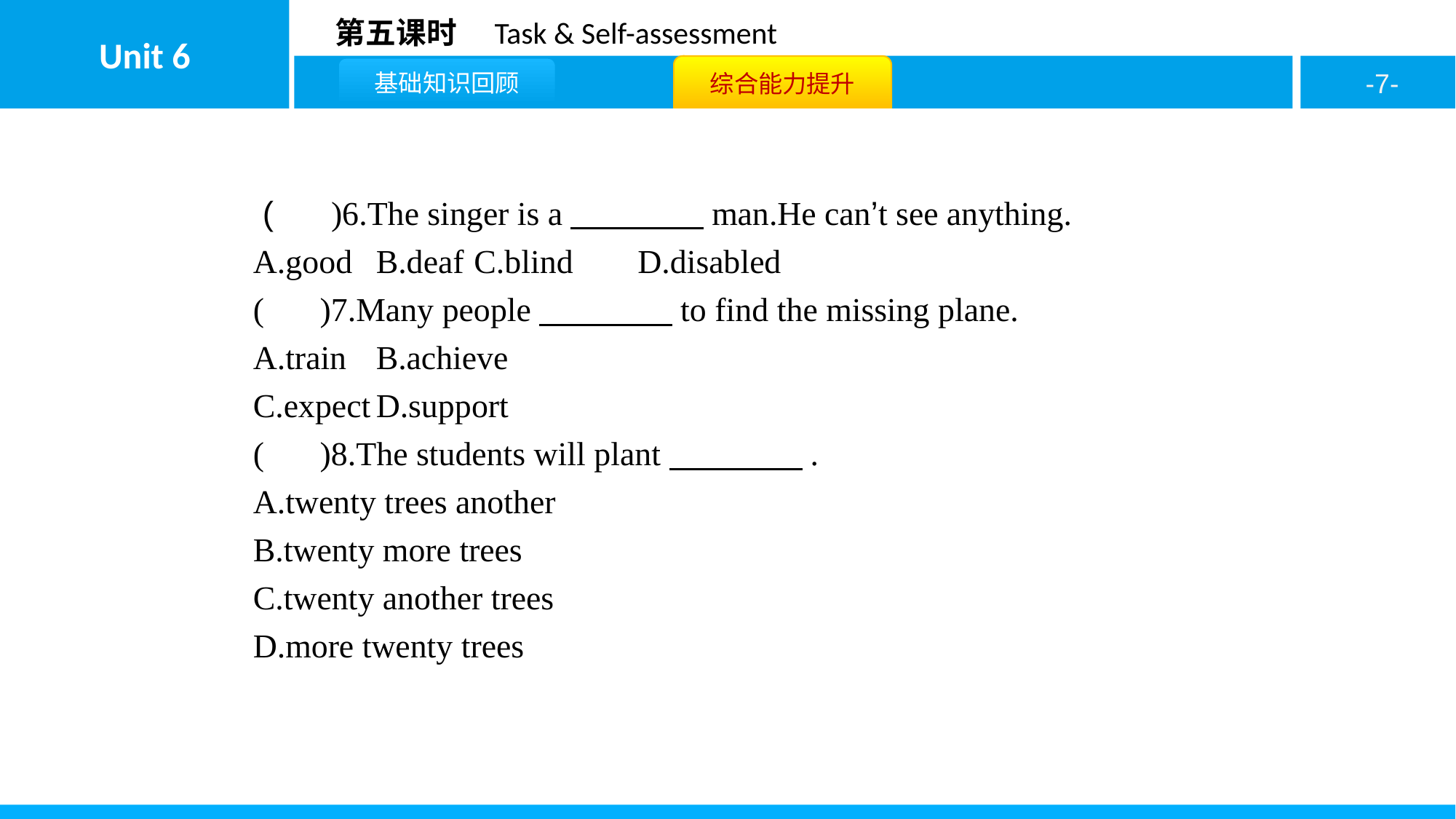

(  C  )6.The singer is a　　　　man.He can’t see anything.
A.good	B.deaf	C.blind	D.disabled
(  C  )7.Many people　　　　to find the missing plane.
A.train	B.achieve
C.expect	D.support
(  B  )8.The students will plant　　　　.
A.twenty trees another
B.twenty more trees
C.twenty another trees
D.more twenty trees